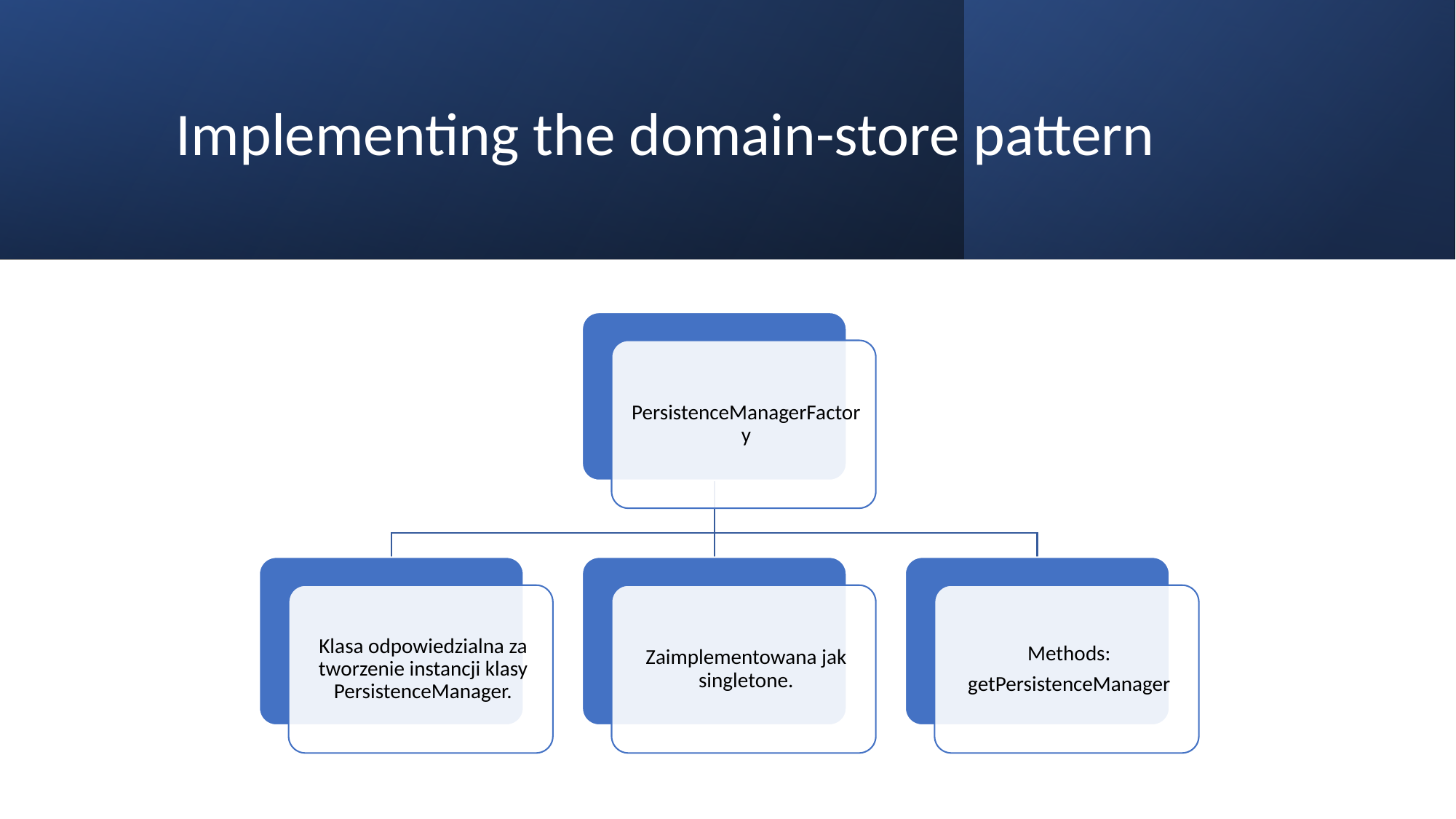

# Implementing the domain-store pattern
PersistenceManagerFactory
Klasa odpowiedzialna za tworzenie instancji klasy PersistenceManager.
Zaimplementowana jak singletone.
Methods:
getPersistenceManager